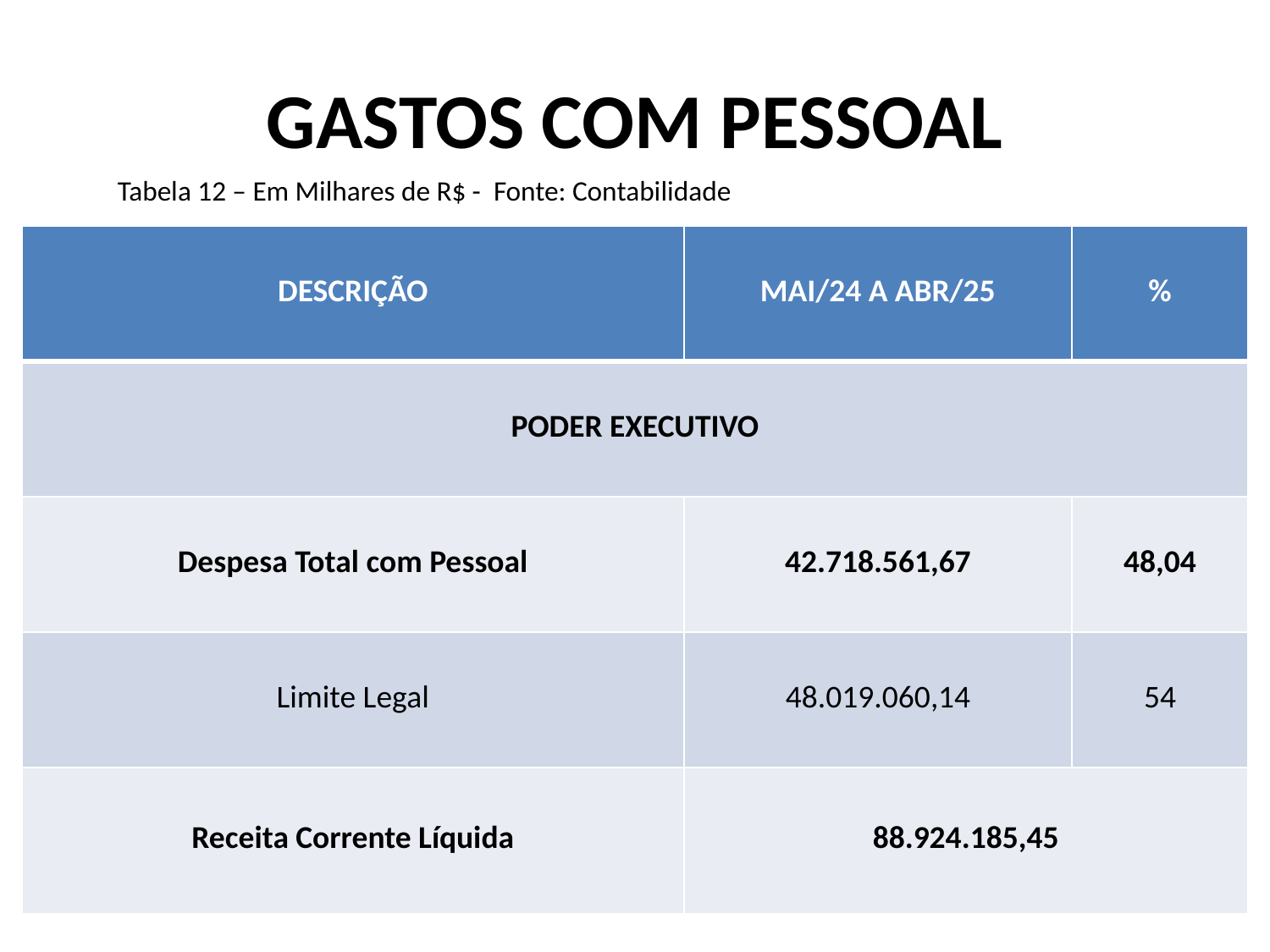

# GASTOS COM PESSOAL
Tabela 12 – Em Milhares de R$ -  Fonte: Contabilidade

| DESCRIÇÃO | MAI/24 A ABR/25 | % |
| --- | --- | --- |
| PODER EXECUTIVO |  |  |
| Despesa Total com Pessoal | 42.718.561,67 | 48,04 |
| Limite Legal | 48.019.060,14 | 54 |
| Receita Corrente Líquida | 88.924.185,45 |  |